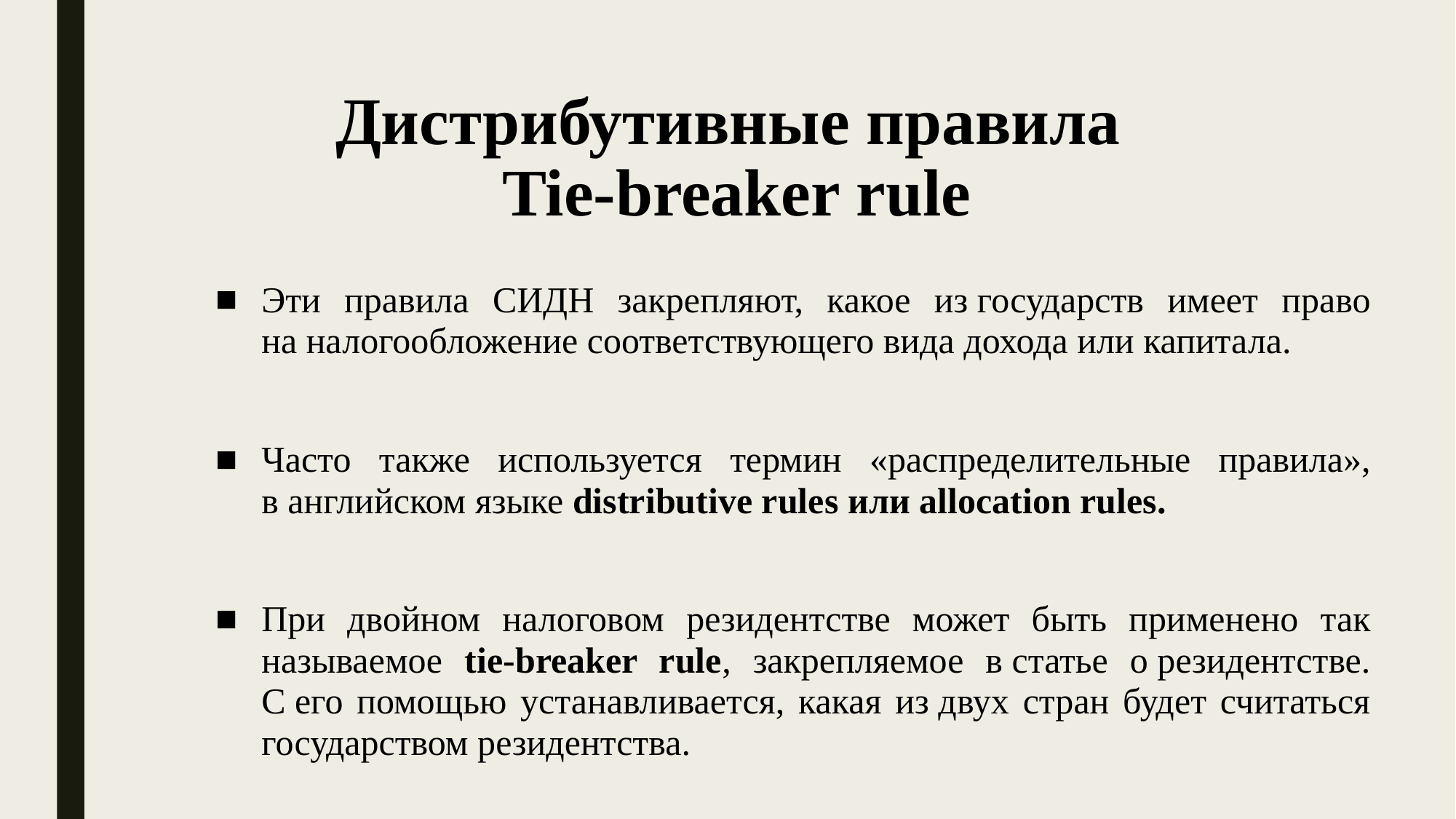

# Дистрибутивные правила Tie-breaker rule

Эти правила СИДН закрепляют, какое из государств имеет право на налогообложение соответствующего вида дохода или капитала.

Часто также используется термин «распределительные правила», в английском языке distributive rules или allocation rules.

При двойном налоговом резидентстве может быть применено так называемое tie-breaker rule, закрепляемое в статье о резидентстве. С его помощью устанавливается, какая из двух стран будет считаться государством резидентства.